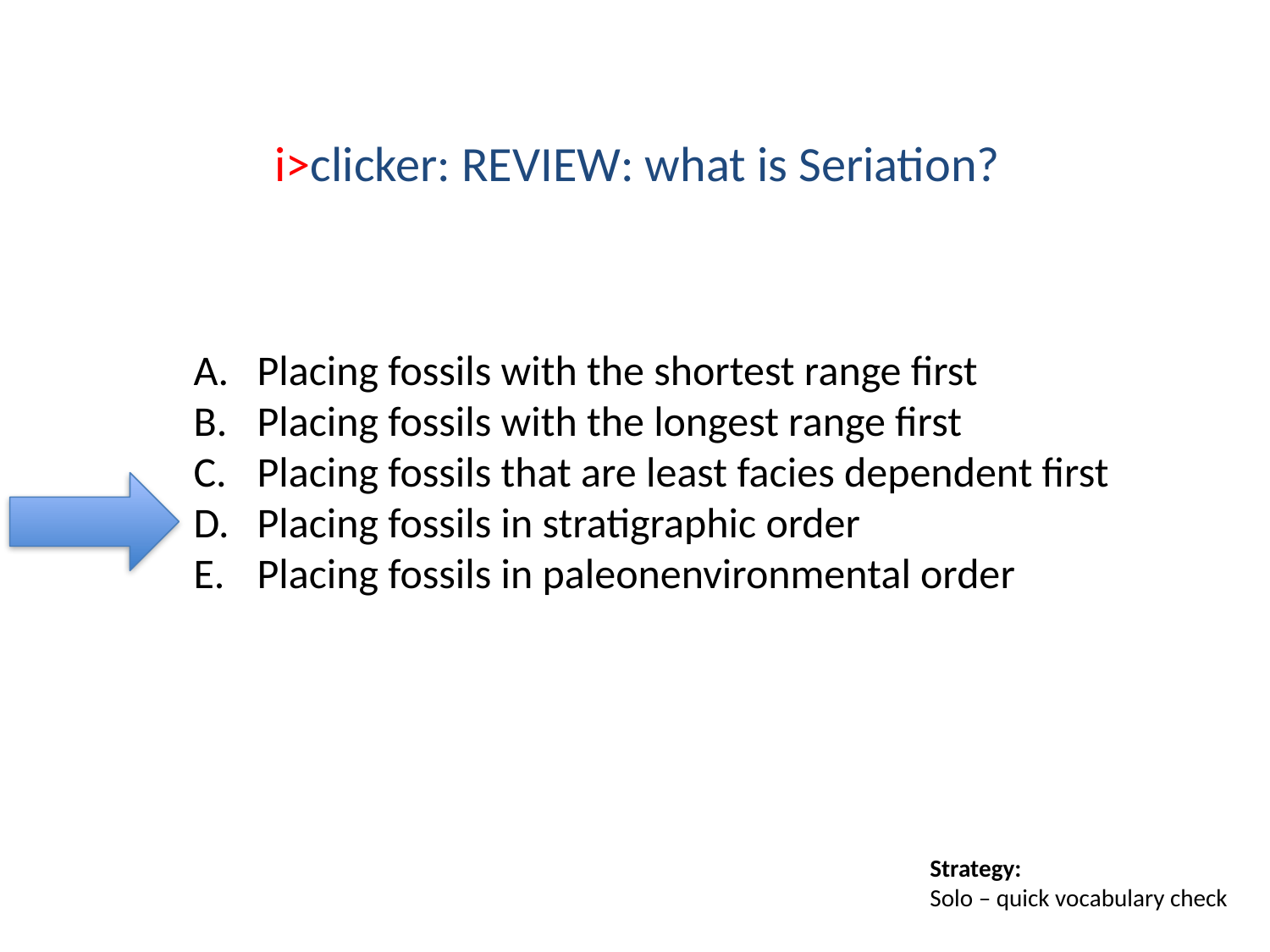

i>clicker: REVIEW: what is Seriation?
Placing fossils with the shortest range first
Placing fossils with the longest range first
Placing fossils that are least facies dependent first
Placing fossils in stratigraphic order
Placing fossils in paleonenvironmental order

Strategy:
Solo – quick vocabulary check